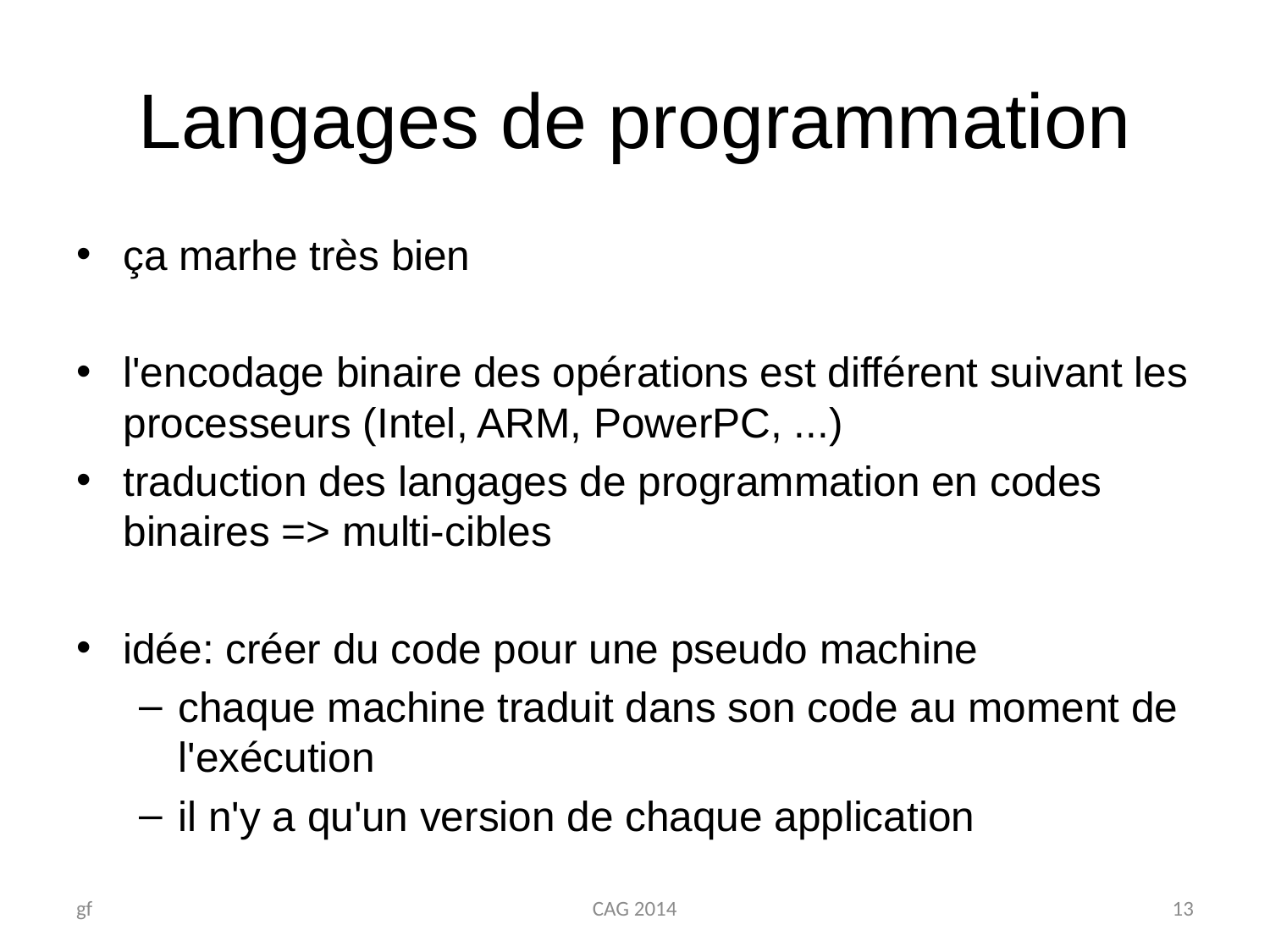

# Langages de programmation
ça marhe très bien

l'encodage binaire des opérations est différent suivant les processeurs (Intel, ARM, PowerPC, ...)
traduction des langages de programmation en codes binaires => multi-cibles

idée: créer du code pour une pseudo machine
chaque machine traduit dans son code au moment de l'exécution
il n'y a qu'un version de chaque application
gf
CAG 2014
13